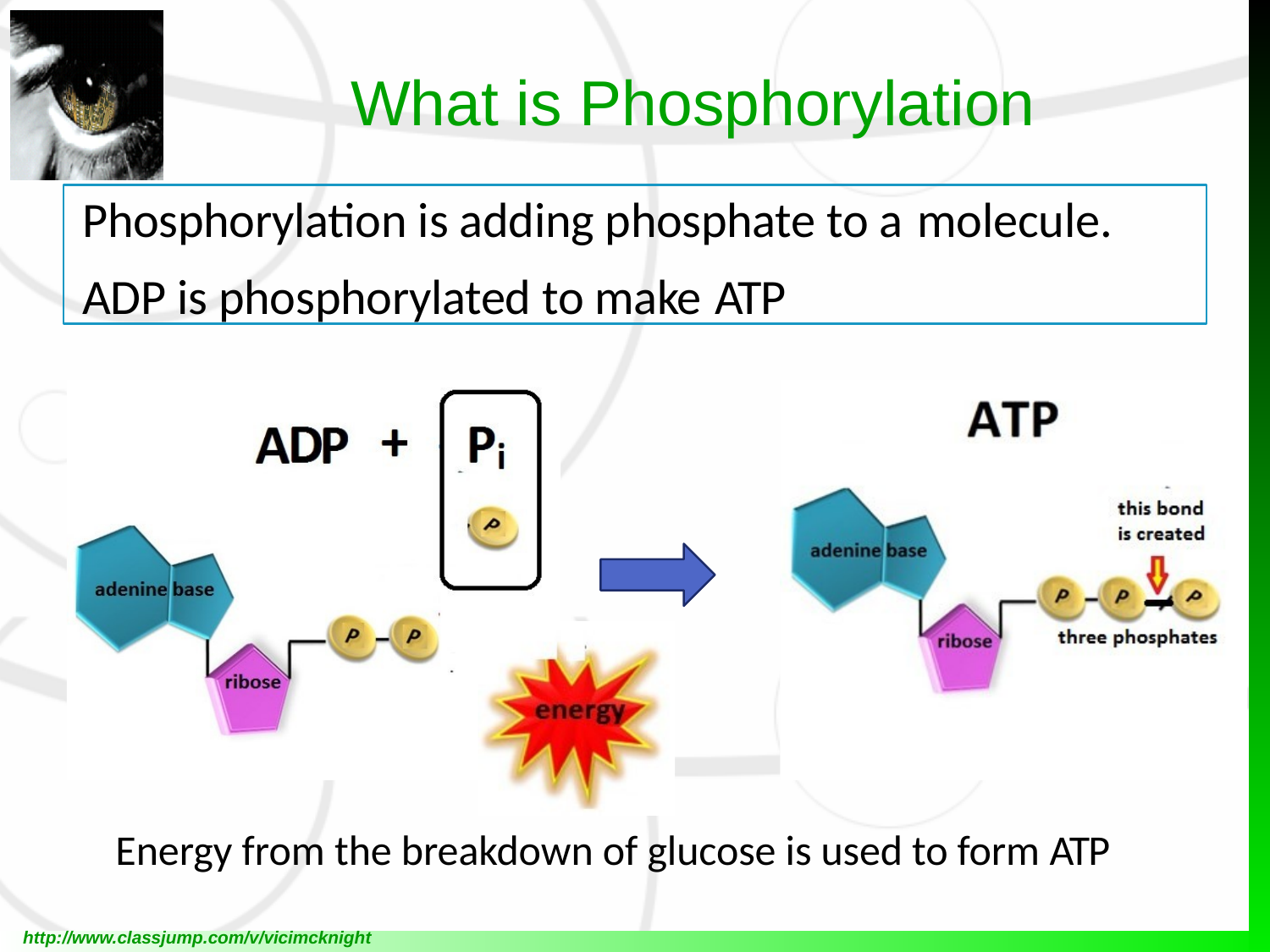

# What is Phosphorylation
Phosphorylation is adding phosphate to a molecule.
ADP is phosphorylated to make ATP

Energy from the breakdown of glucose is used to form ATP